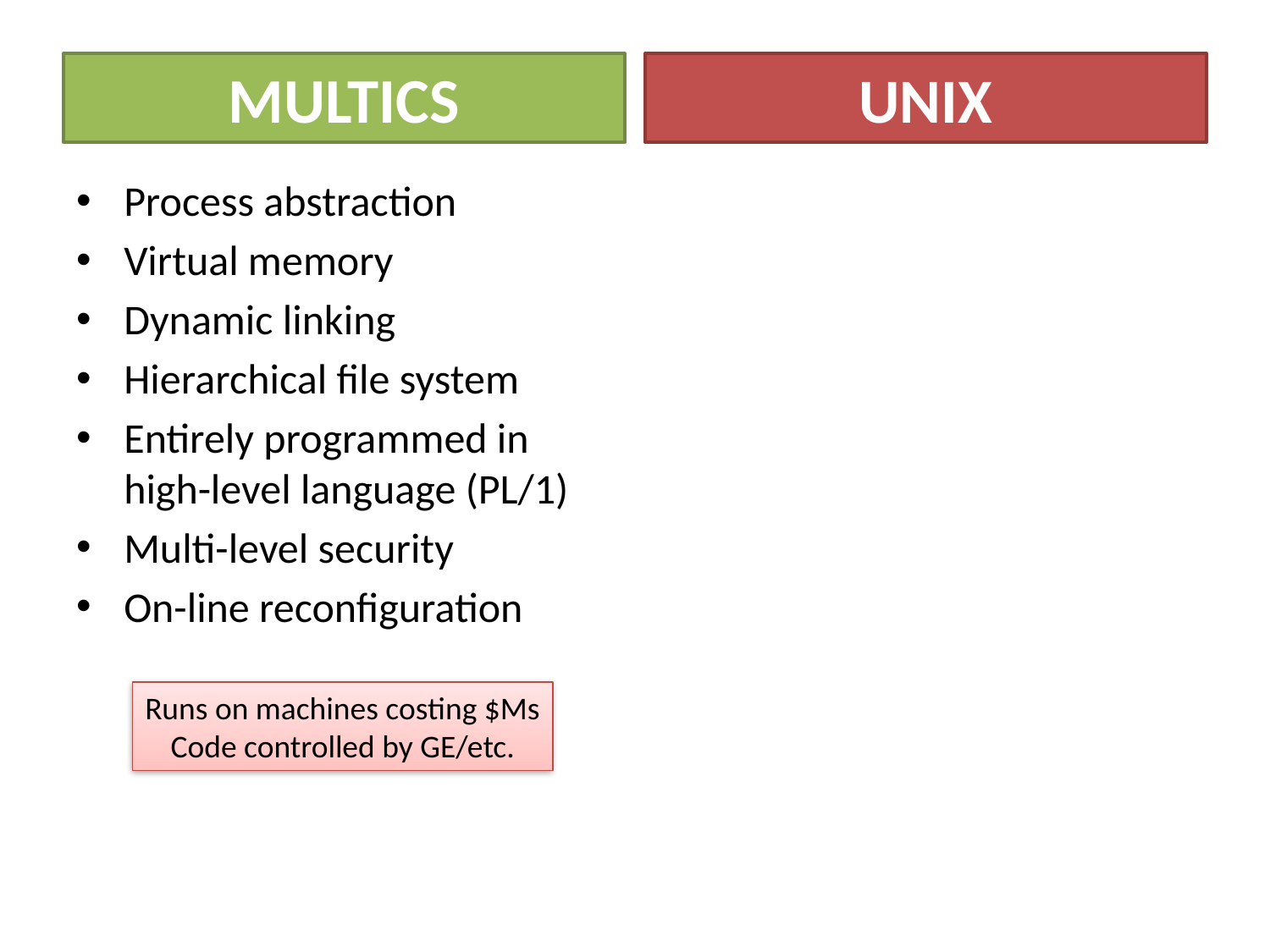

MULTICS
UNIX
Process abstraction
Virtual memory
Dynamic linking
Hierarchical file system
Entirely programmed in high-level language (PL/1)
Multi-level security
On-line reconfiguration
Runs on machines costing $Ms
Code controlled by GE/etc.